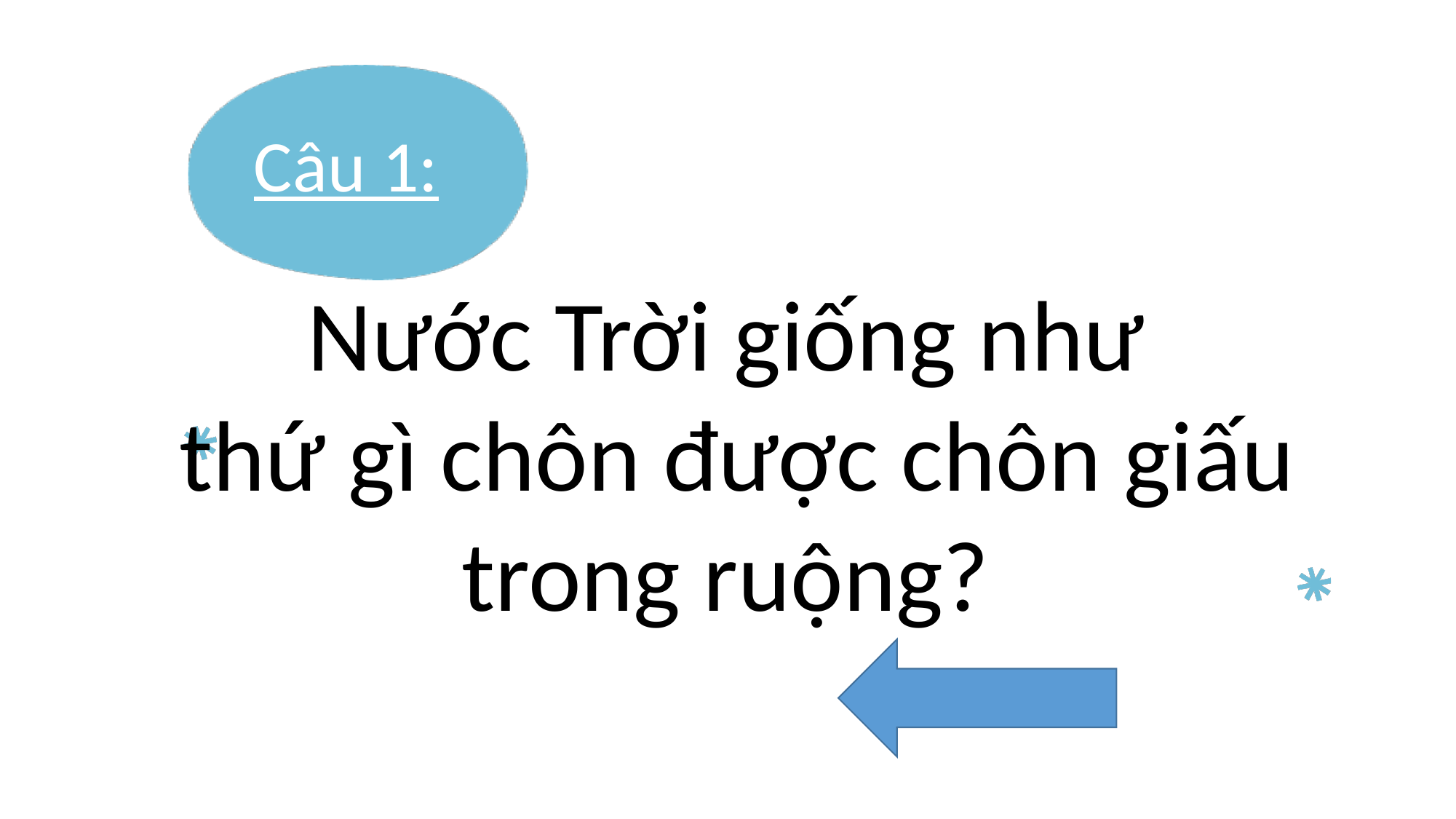

Câu 1:
Nước Trời giống như
thứ gì chôn được chôn giấu trong ruộng?